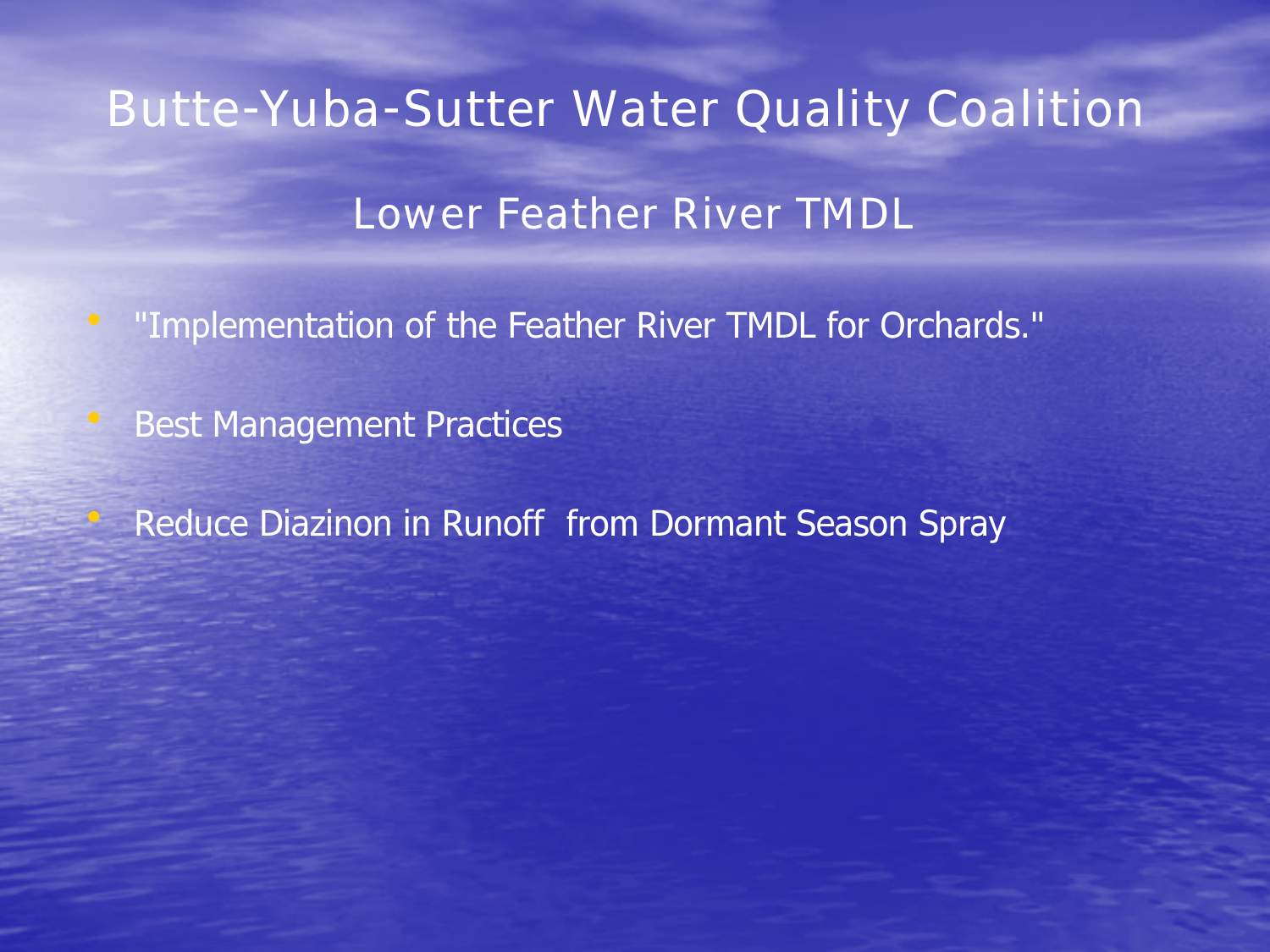

# Butte-Yuba-Sutter Water Quality Coalition
Lower Feather River TMDL

"Implementation of the Feather River TMDL for Orchards."

Best Management Practices

Reduce Diazinon in Runoff  from Dormant Season Spray